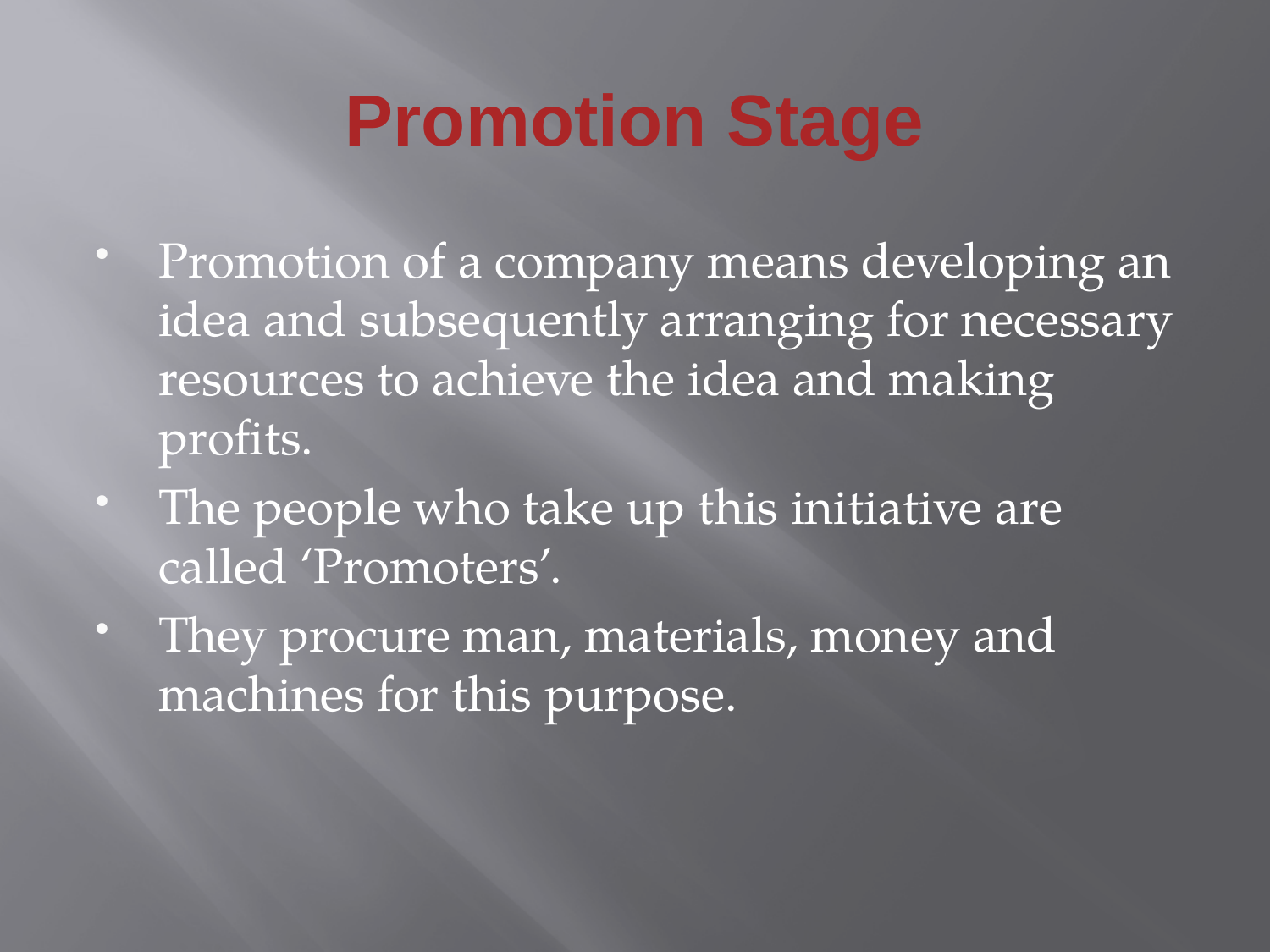

# Promotion Stage
Promotion of a company means developing an idea and subsequently arranging for necessary resources to achieve the idea and making profits.
The people who take up this initiative are called ‘Promoters’.
They procure man, materials, money and machines for this purpose.